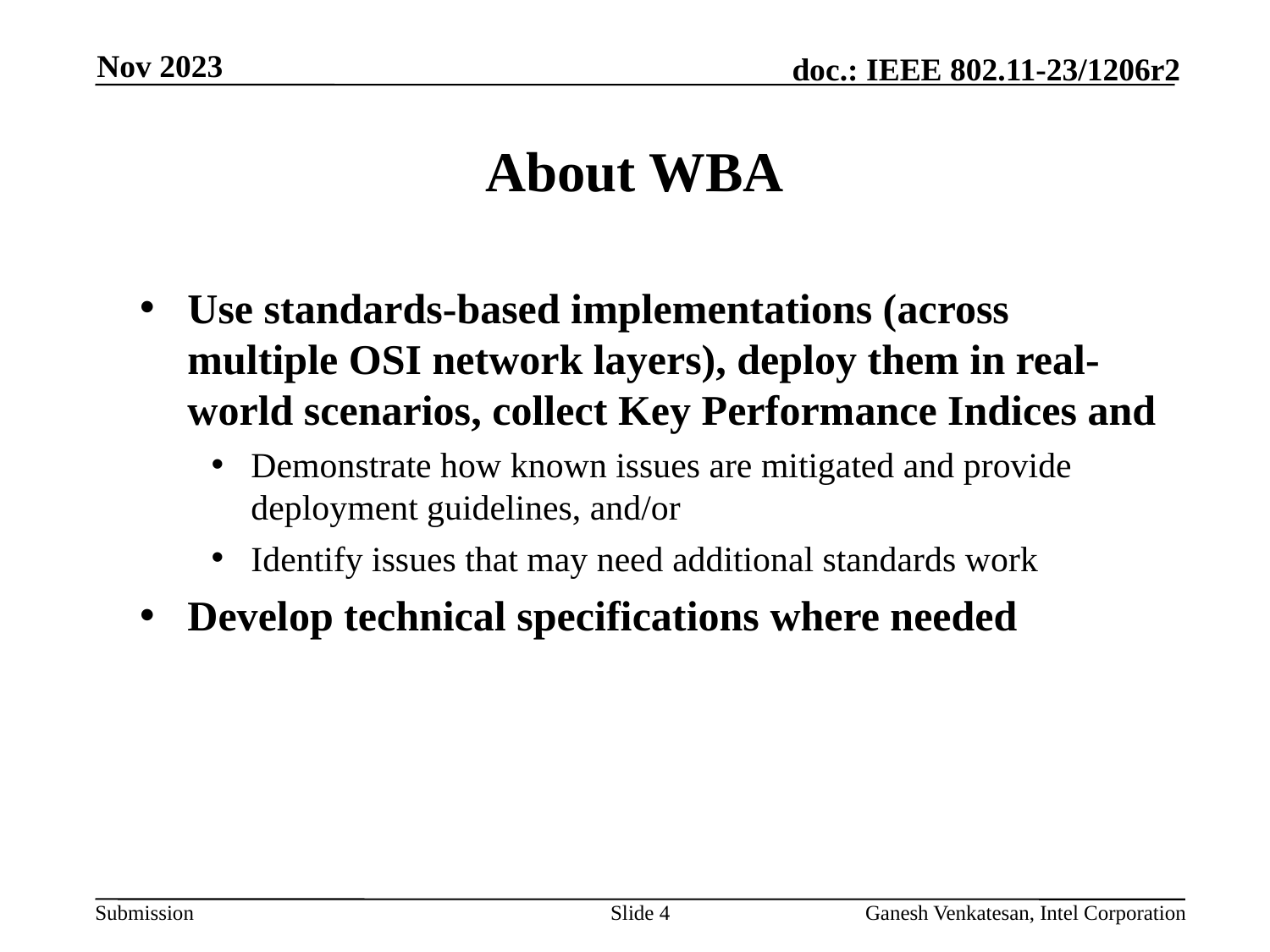

Nov 2023
# About WBA
Use standards-based implementations (across multiple OSI network layers), deploy them in real-world scenarios, collect Key Performance Indices and
Demonstrate how known issues are mitigated and provide deployment guidelines, and/or
Identify issues that may need additional standards work
Develop technical specifications where needed

Slide 4
Ganesh Venkatesan, Intel Corporation